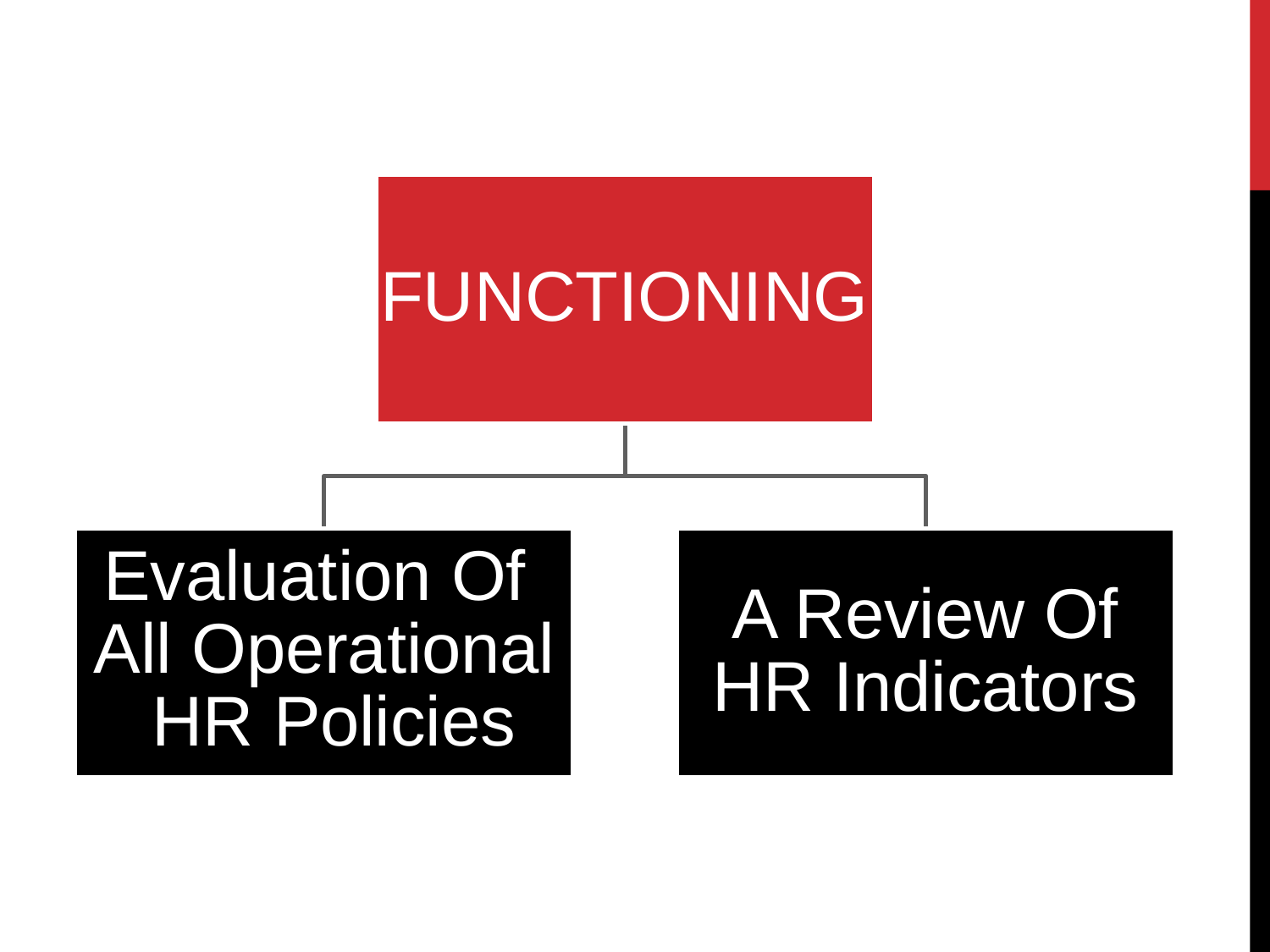

# FUNCTIONING

Evaluation Of  All Operational  HR Policies
A Review Of  HR Indicators